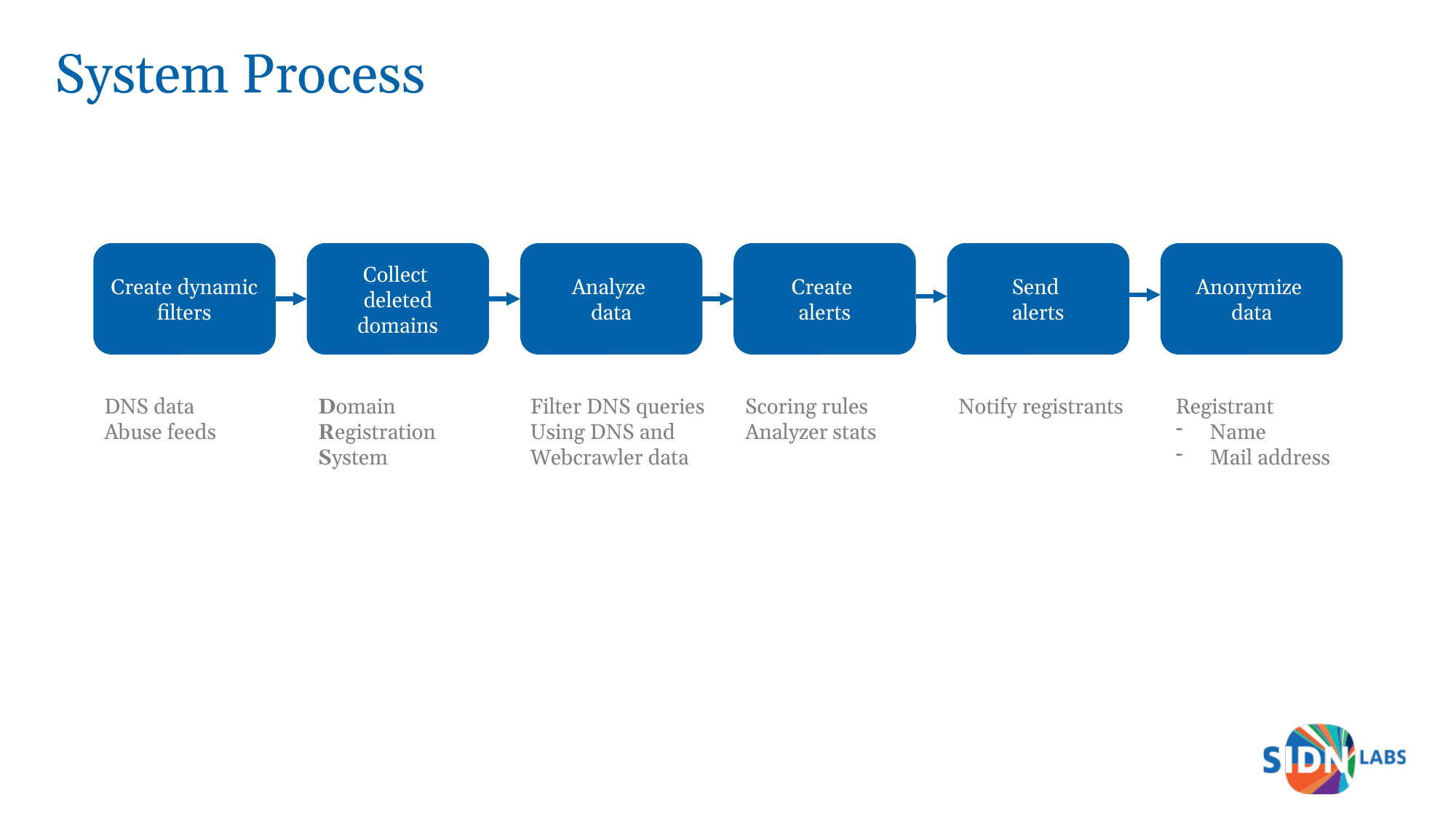

# System Process

Create dynamic
filters
Collect
deleted domains
Analyze
data
Create
alerts
Send
alerts
Anonymize
data
DNS data
Abuse feeds
Domain
Registration
System
Filter DNS queries
Using DNS and
Webcrawler data
Scoring rules
Analyzer stats
Notify registrants

Registrant
Name
Mail address